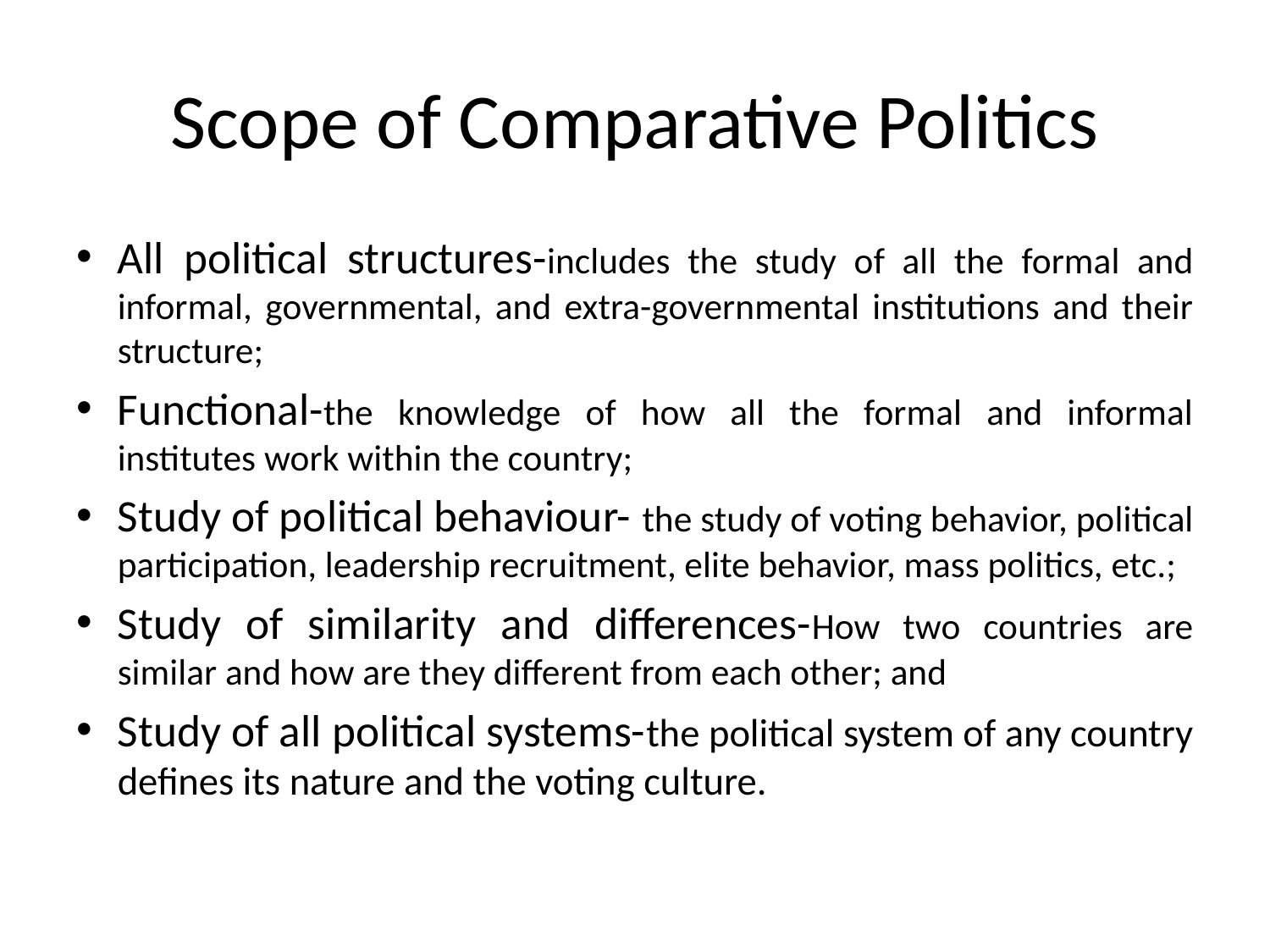

# Scope of Comparative Politics
All political structures-includes the study of all the formal and informal, governmental, and extra-governmental institutions and their structure;
Functional-the knowledge of how all the formal and informal institutes work within the country;
Study of political behaviour- the study of voting behavior, political participation, leadership recruitment, elite behavior, mass politics, etc.;
Study of similarity and differences-How two countries are similar and how are they different from each other; and
Study of all political systems-the political system of any country defines its nature and the voting culture.